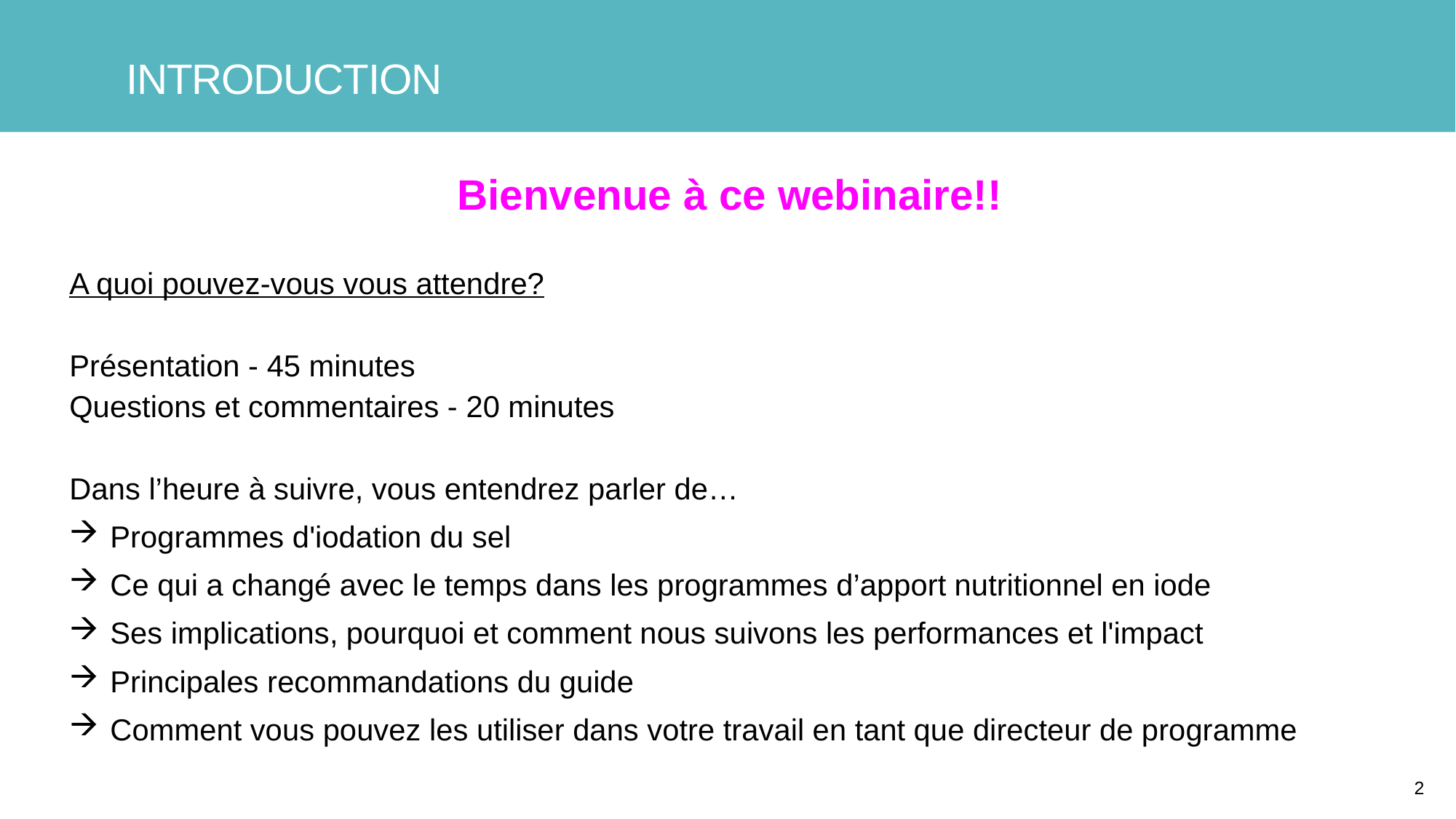

# introduction
Bienvenue à ce webinaire!!

A quoi pouvez-vous vous attendre?

Présentation - 45 minutes
Questions et commentaires - 20 minutes

Dans l’heure à suivre, vous entendrez parler de…
Programmes d'iodation du sel
Ce qui a changé avec le temps dans les programmes d’apport nutritionnel en iode
Ses implications, pourquoi et comment nous suivons les performances et l'impact
Principales recommandations du guide
Comment vous pouvez les utiliser dans votre travail en tant que directeur de programme

2